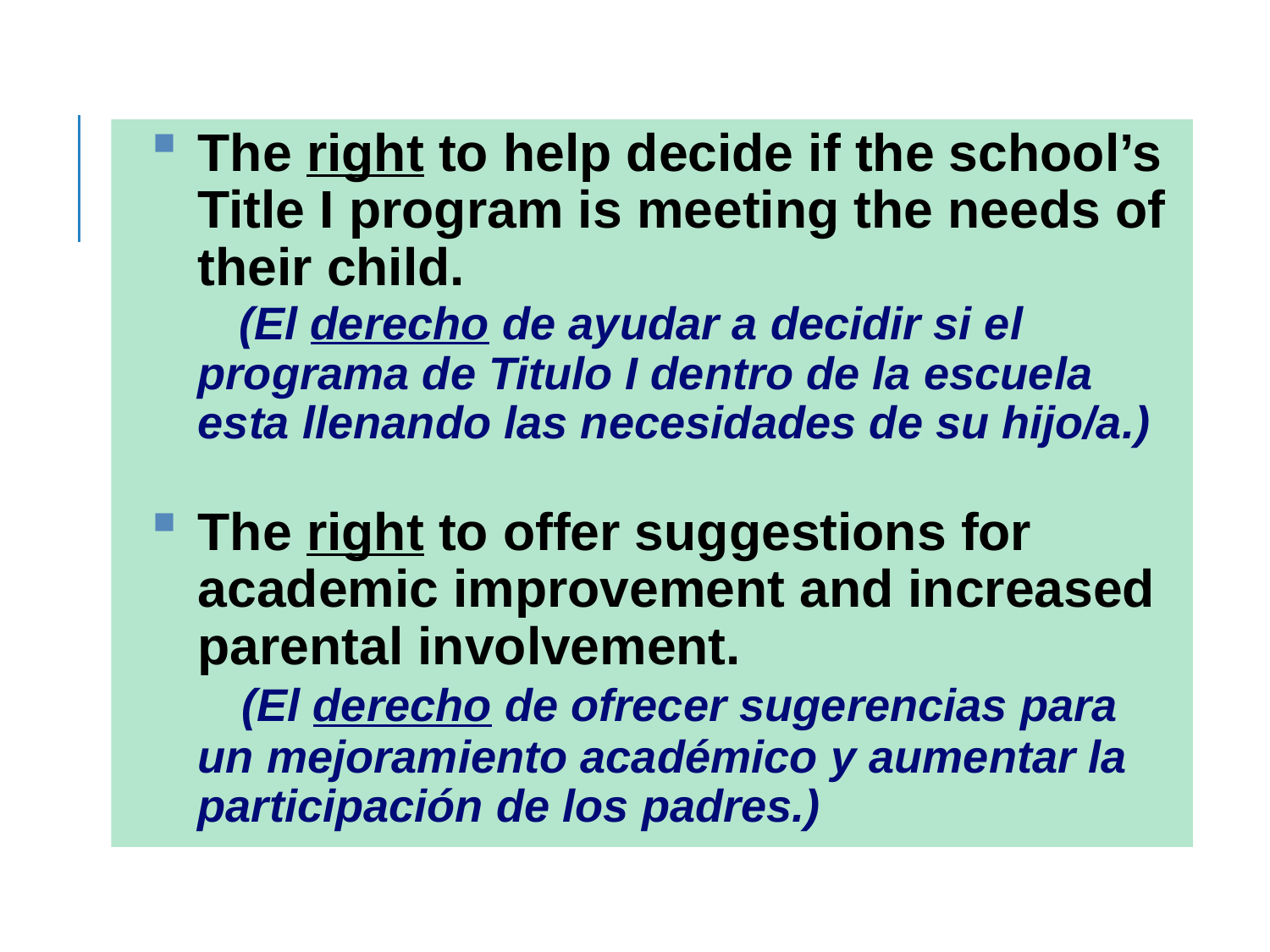

The right to help decide if the school’s Title I program is meeting the needs of their child.                                                        (El derecho de ayudar a decidir si el programa de Titulo I dentro de la escuela esta llenando las necesidades de su hijo/a.)

The right to offer suggestions for academic improvement and increased parental involvement.                                  (El derecho de ofrecer sugerencias para un mejoramiento académico y aumentar la participación de los padres.)